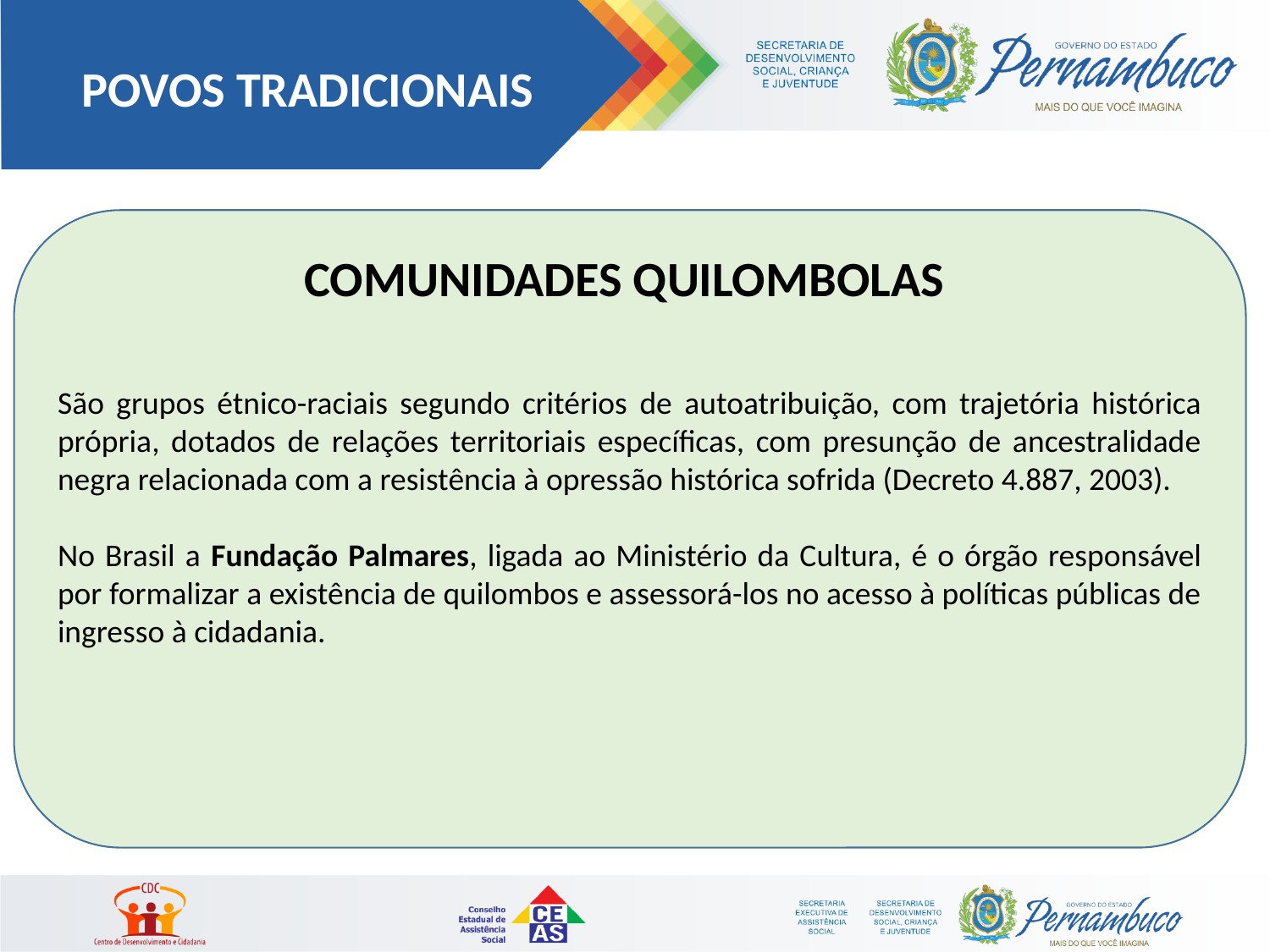

POVOS TRADICIONAIS
COMUNIDADES QUILOMBOLAS

São grupos étnico-raciais segundo critérios de autoatribuição, com trajetória histórica própria, dotados de relações territoriais específicas, com presunção de ancestralidade negra relacionada com a resistência à opressão histórica sofrida (Decreto 4.887, 2003).

No Brasil a Fundação Palmares, ligada ao Ministério da Cultura, é o órgão responsável por formalizar a existência de quilombos e assessorá-los no acesso à políticas públicas de ingresso à cidadania.